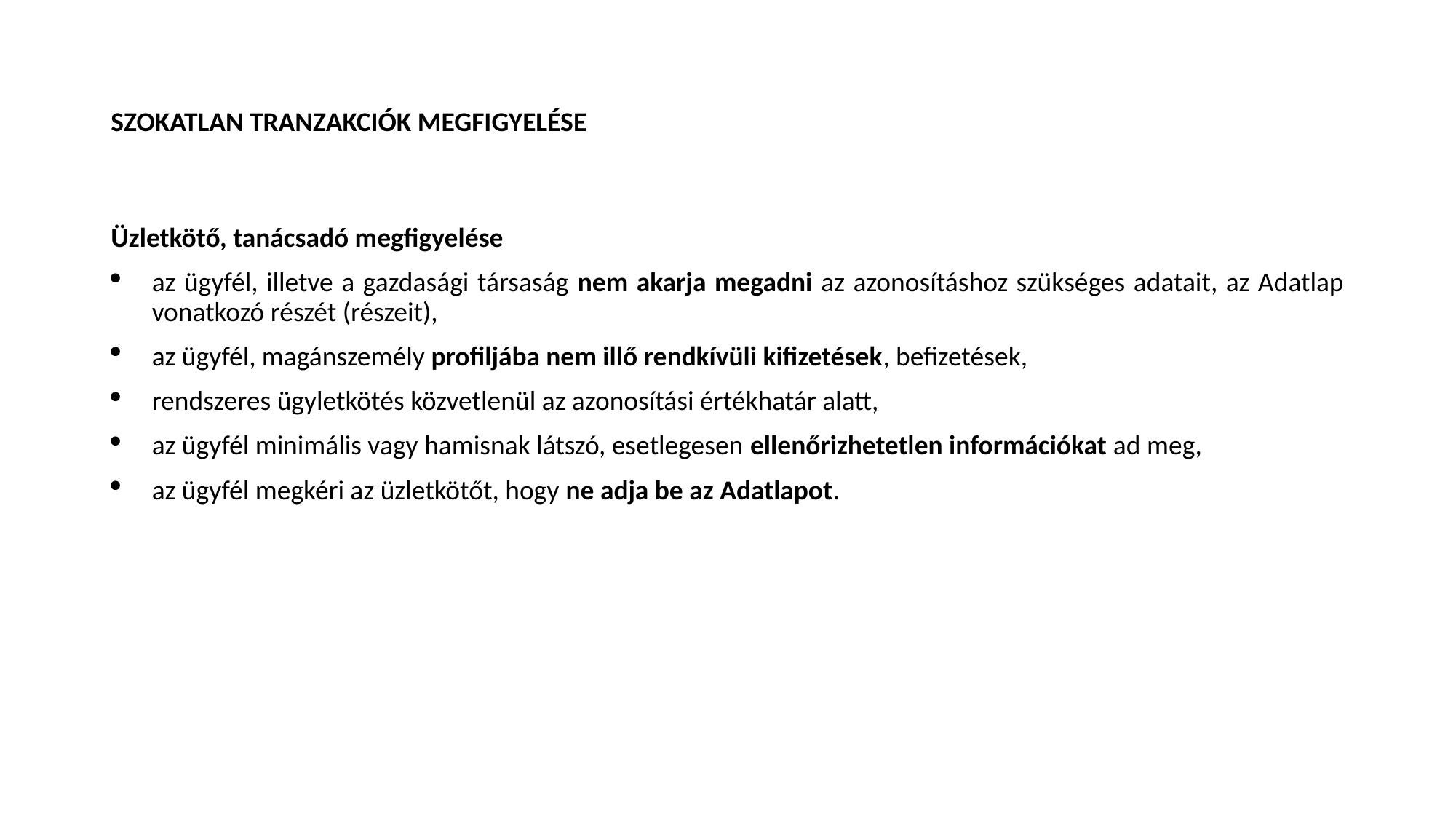

# SZOKATLAN TRANZAKCIÓK MEGFIGYELÉSE
Üzletkötő, tanácsadó megfigyelése
az ügyfél, illetve a gazdasági társaság nem akarja megadni az azonosításhoz szükséges adatait, az Adatlap vonatkozó részét (részeit),
az ügyfél, magánszemély profiljába nem illő rendkívüli kifizetések, befizetések,
rendszeres ügyletkötés közvetlenül az azonosítási értékhatár alatt,
az ügyfél minimális vagy hamisnak látszó, esetlegesen ellenőrizhetetlen információkat ad meg,
az ügyfél megkéri az üzletkötőt, hogy ne adja be az Adatlapot.